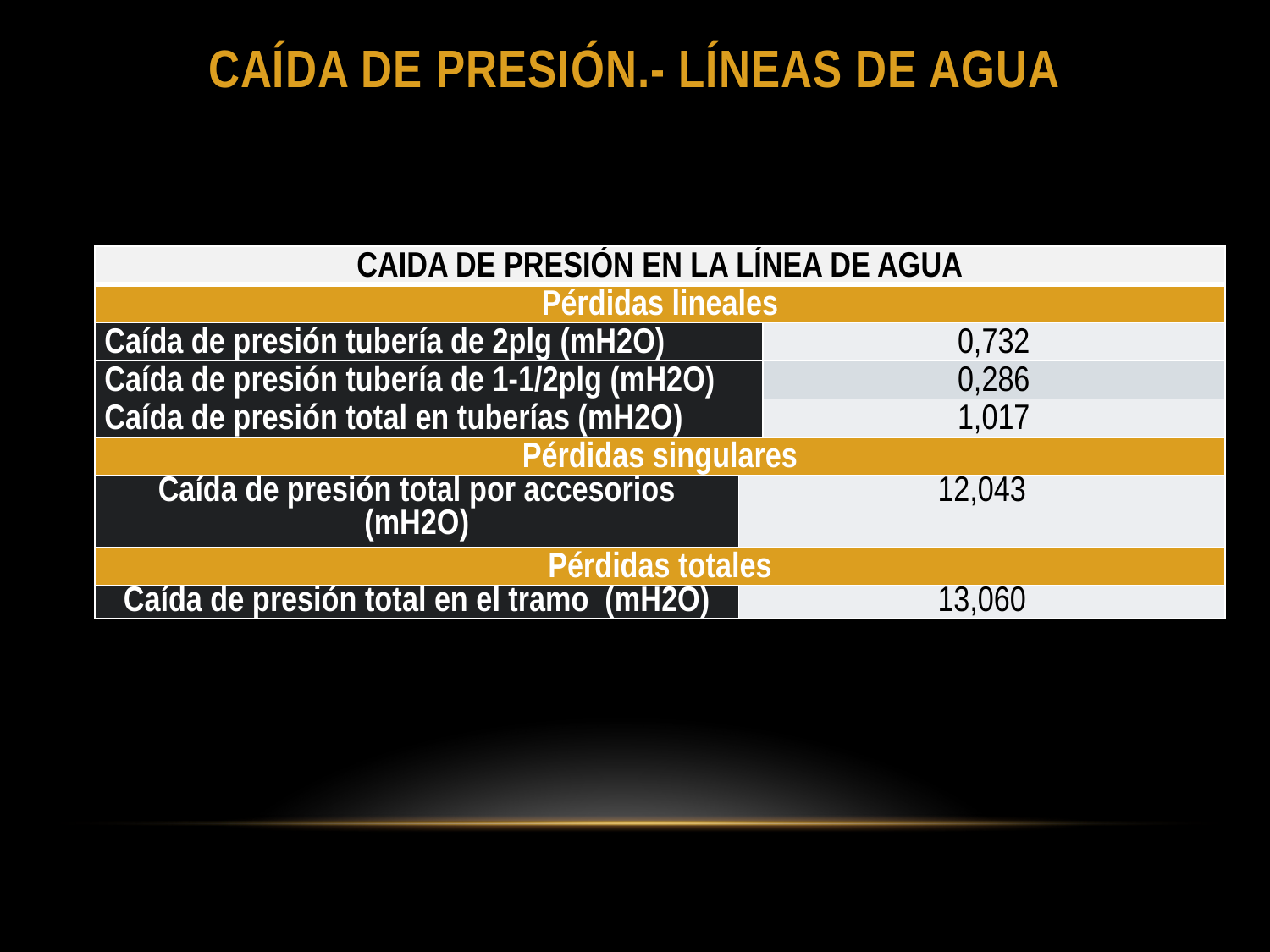

# CAÍDA DE PRESIÓN.- Líneas de AGUA
| CAIDA DE PRESIÓN EN LA LÍNEA DE AGUA |  |  |
| --- | --- | --- |
| Pérdidas lineales |  |  |
| Caída de presión tubería de 2plg (mH2O) |  | 0,732 |
| Caída de presión tubería de 1-1/2plg (mH2O) |  | 0,286 |
| Caída de presión total en tuberías (mH2O) |  | 1,017 |
| Pérdidas singulares |  |  |
| Caída de presión total por accesorios (mH2O) | 12,043 |  |
| Pérdidas totales |  |  |
| Caída de presión total en el tramo (mH2O) | 13,060 |  |